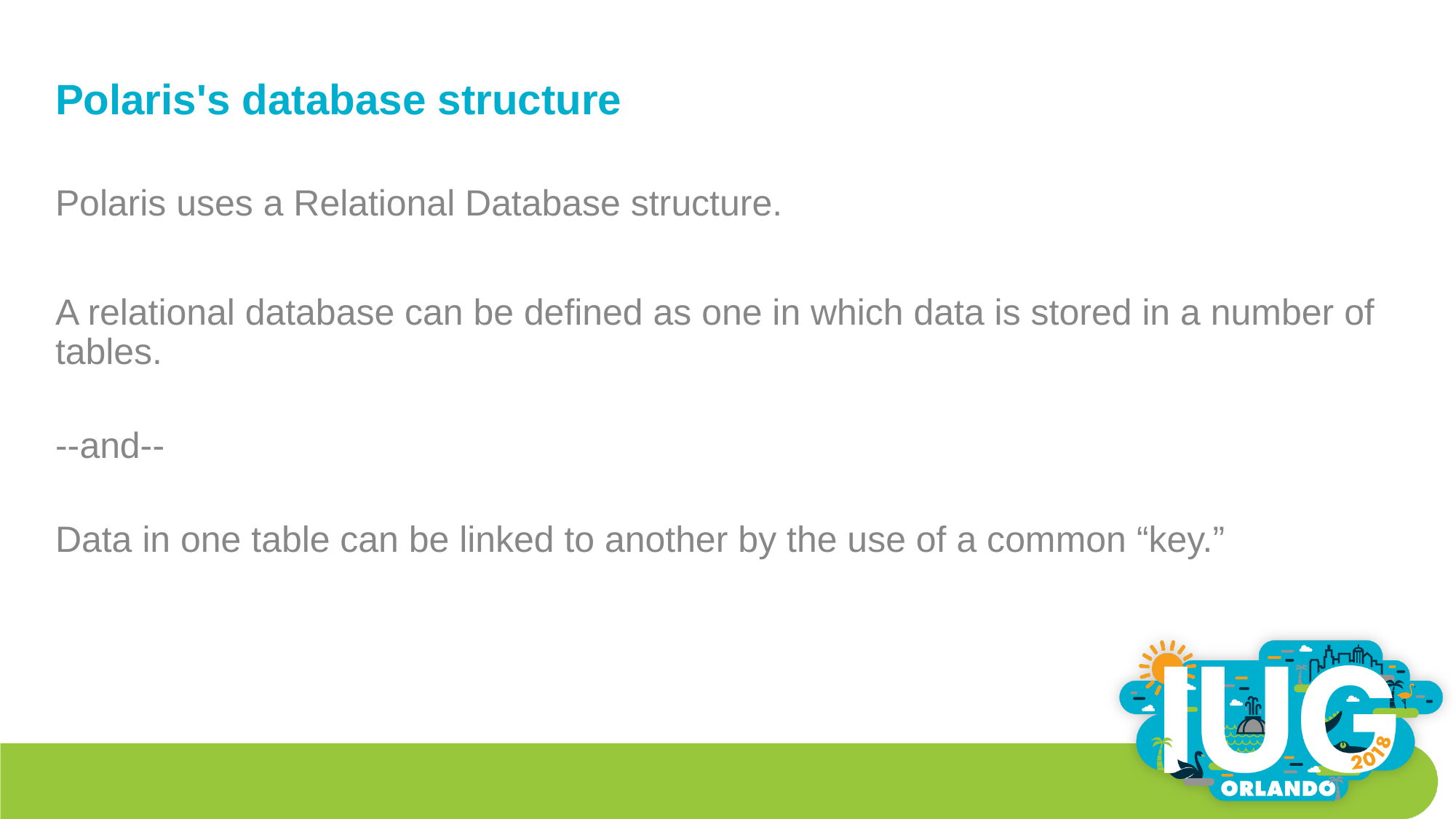

# Polaris's database structure
Polaris uses a Relational Database structure.

A relational database can be defined as one in which data is stored in a number of tables.
--and--
Data in one table can be linked to another by the use of a common “key.”